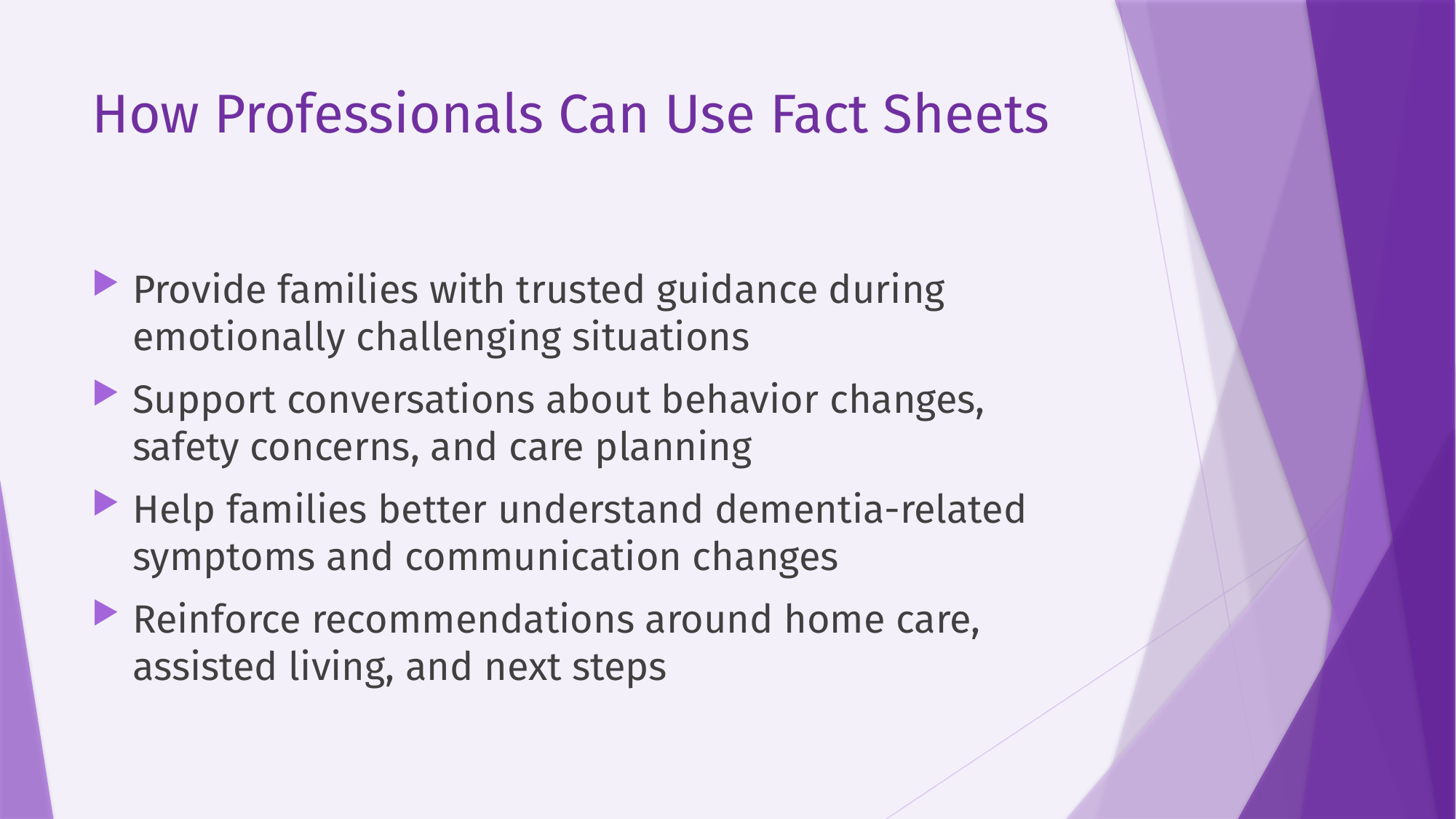

# How Professionals Can Use Fact Sheets
Provide families with trusted guidance during emotionally challenging situations
Support conversations about behavior changes, safety concerns, and care planning
Help families better understand dementia-related symptoms and communication changes
Reinforce recommendations around home care, assisted living, and next steps